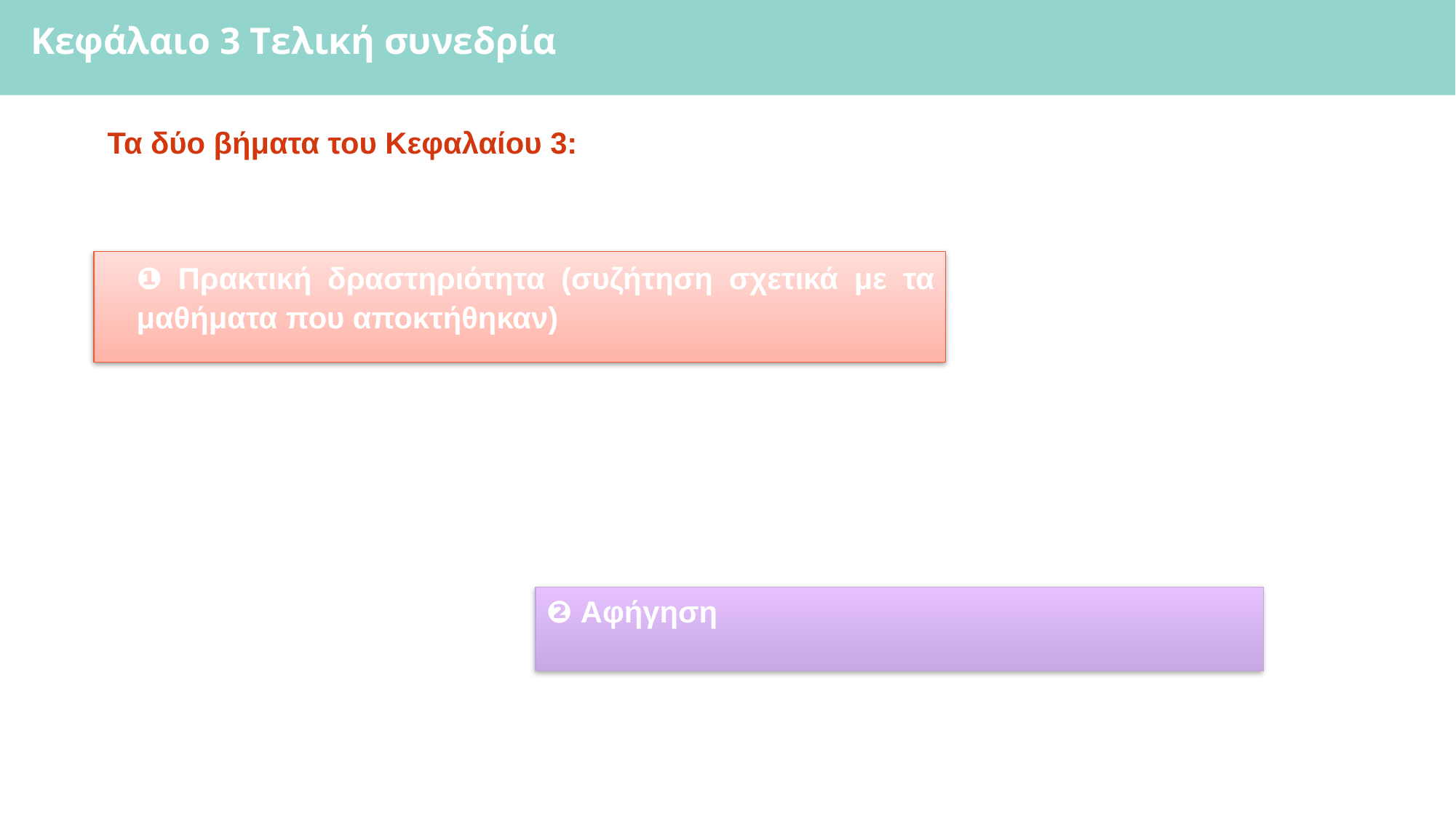

# Κεφάλαιο 3 Τελική συνεδρία
Τα δύο βήματα του Κεφαλαίου 3:
❶ Πρακτική δραστηριότητα (συζήτηση σχετικά με τα μαθήματα που αποκτήθηκαν)
❷ Αφήγηση